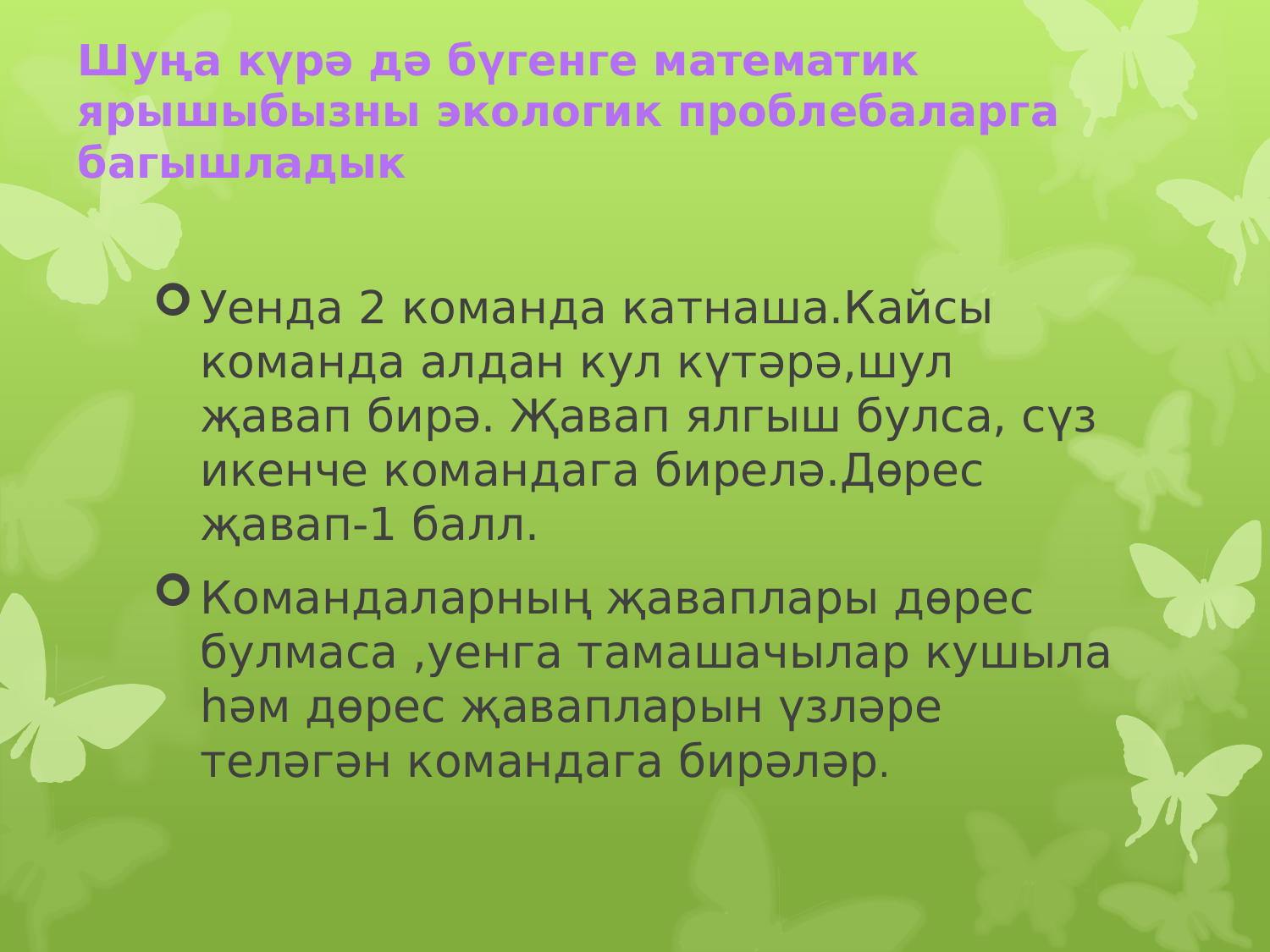

# Шуңа күрә дә бүгенге математик ярышыбызны экологик проблебаларга багышладык
Уенда 2 команда катнаша.Кайсы команда алдан кул күтәрә,шул җавап бирә. Җавап ялгыш булса, сүз икенче командага бирелә.Дөрес җавап-1 балл.
Командаларның җаваплары дөрес булмаса ,уенга тамашачылар кушыла һәм дөрес җавапларын үзләре теләгән командага бирәләр.